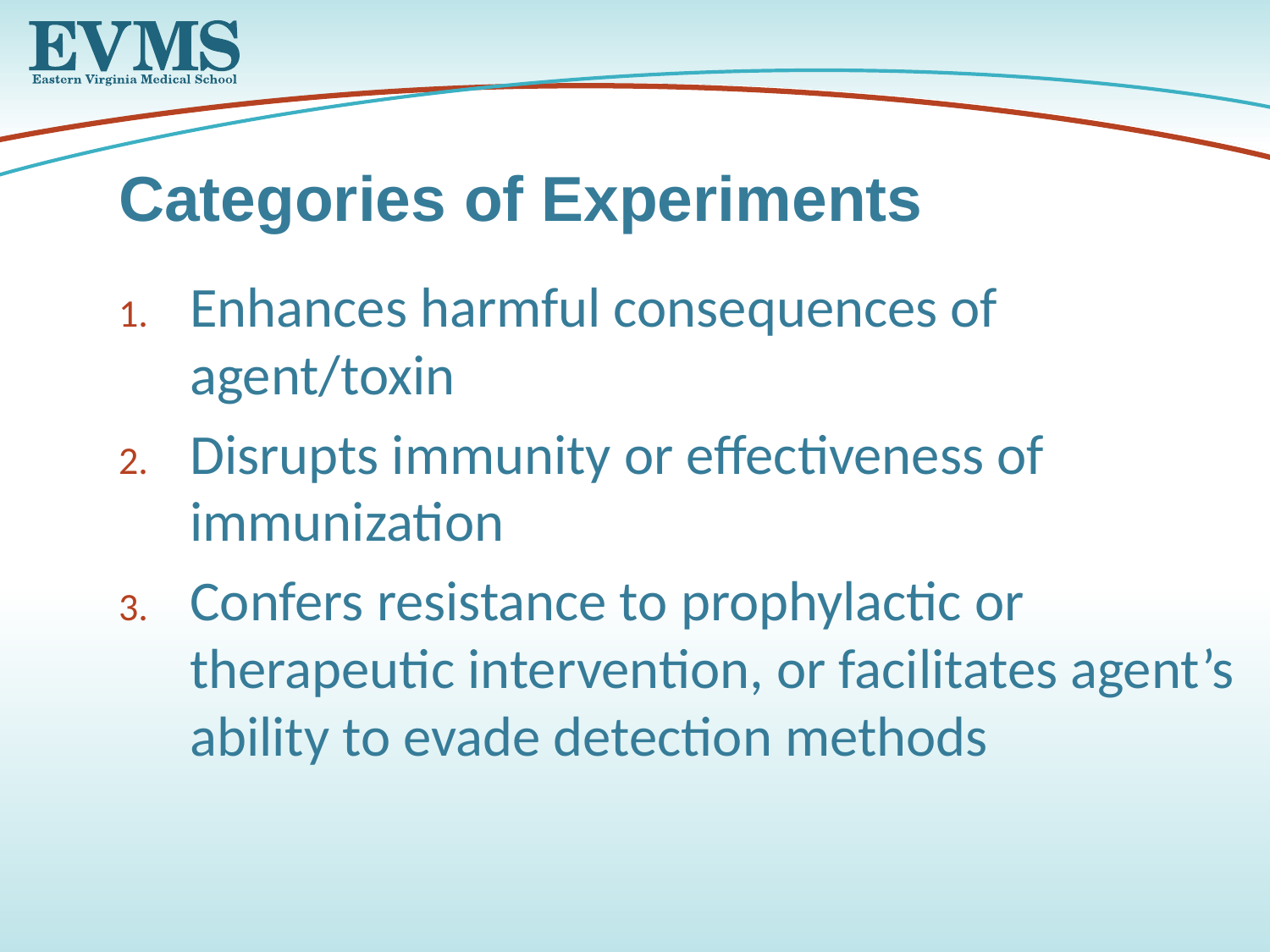

Categories of Experiments
Enhances harmful consequences of agent/toxin
Disrupts immunity or effectiveness of immunization
Confers resistance to prophylactic or therapeutic intervention, or facilitates agent’s ability to evade detection methods